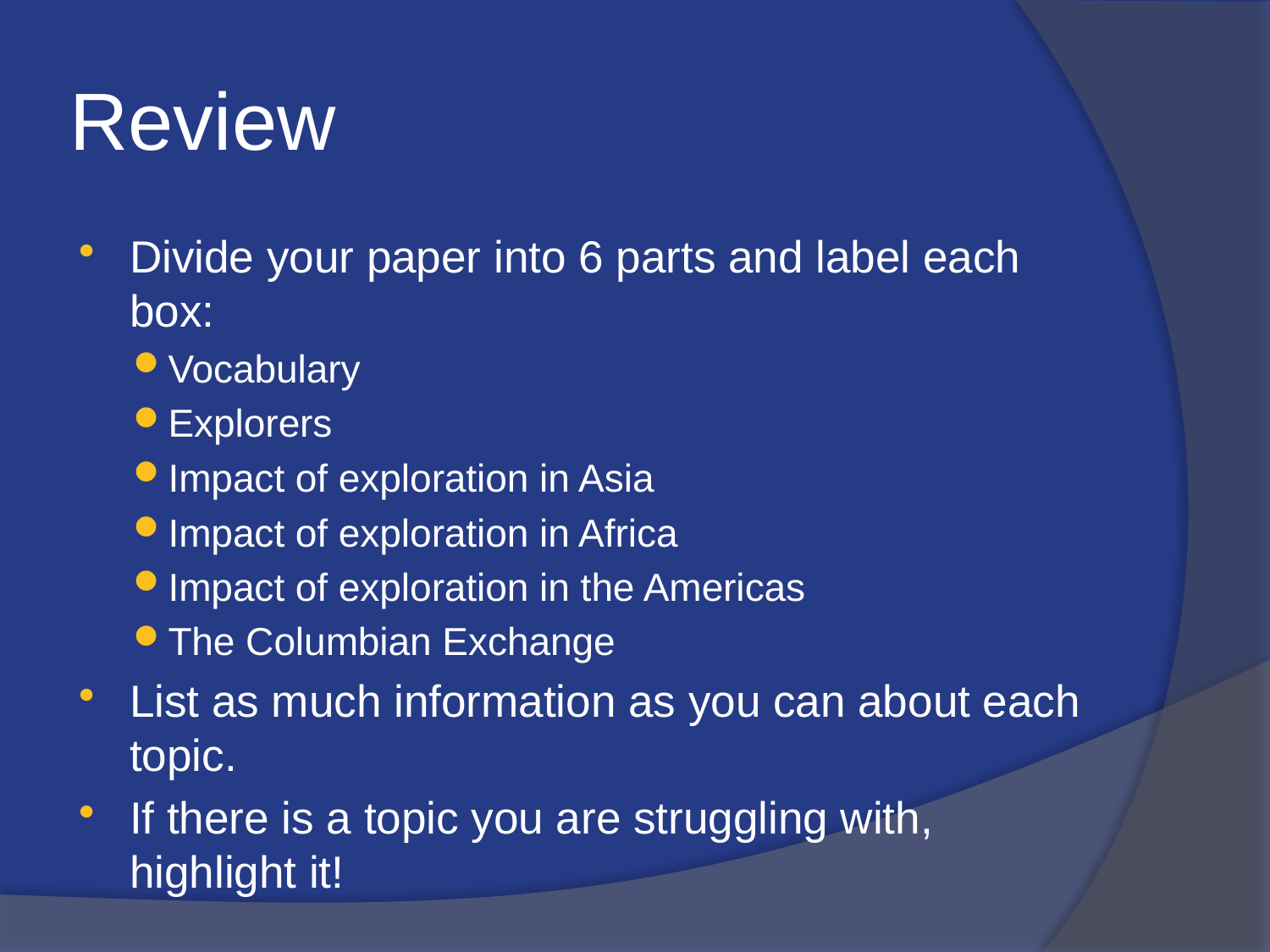

# Review
Divide your paper into 6 parts and label each box:
Vocabulary
Explorers
Impact of exploration in Asia
Impact of exploration in Africa
Impact of exploration in the Americas
The Columbian Exchange
List as much information as you can about each topic.
If there is a topic you are struggling with, highlight it!